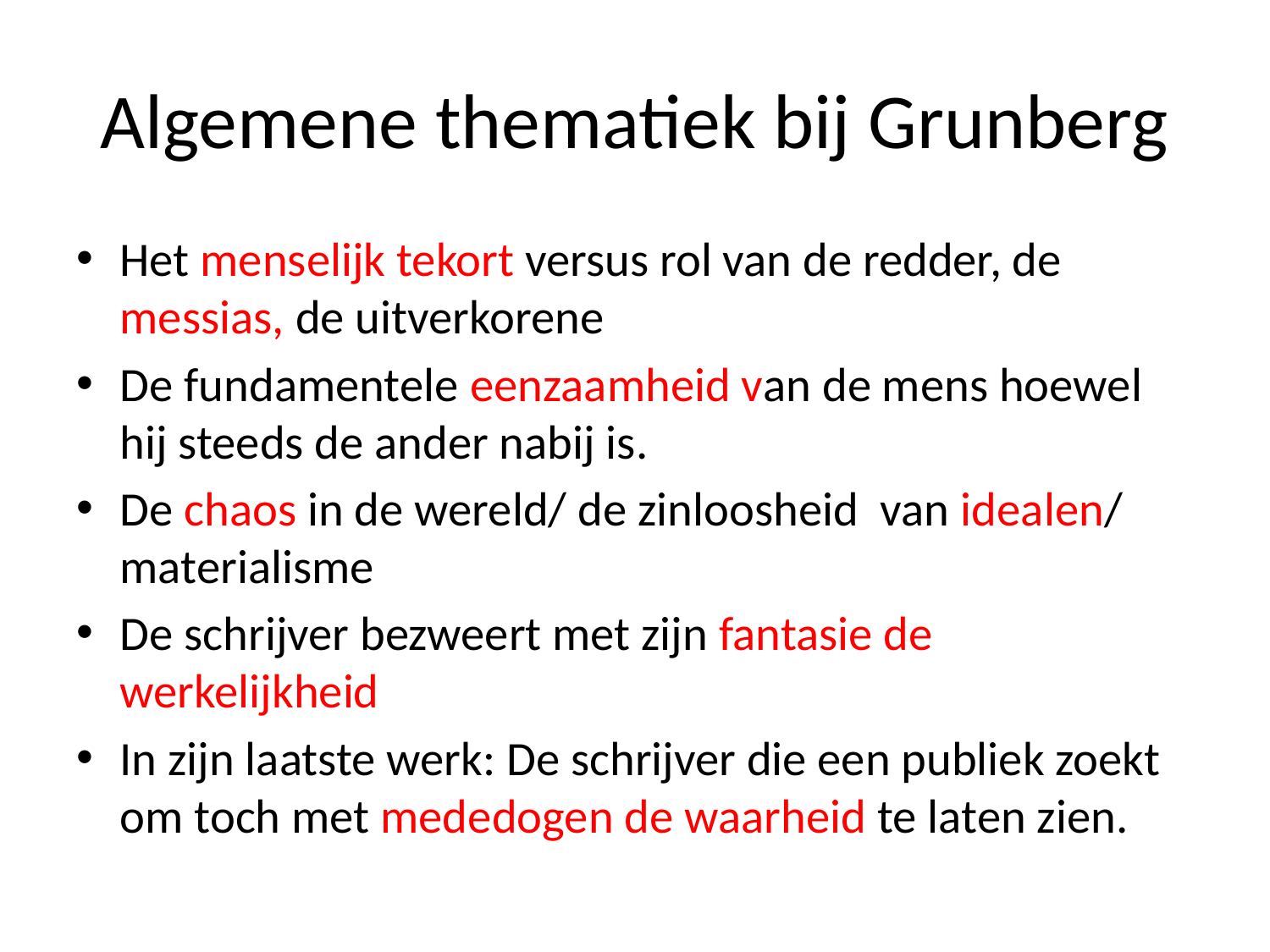

# Algemene thematiek bij Grunberg
Het menselijk tekort versus rol van de redder, de messias, de uitverkorene
De fundamentele eenzaamheid van de mens hoewel hij steeds de ander nabij is.
De chaos in de wereld/ de zinloosheid  van idealen/ materialisme
De schrijver bezweert met zijn fantasie de werkelijkheid
In zijn laatste werk: De schrijver die een publiek zoekt om toch met mededogen de waarheid te laten zien.